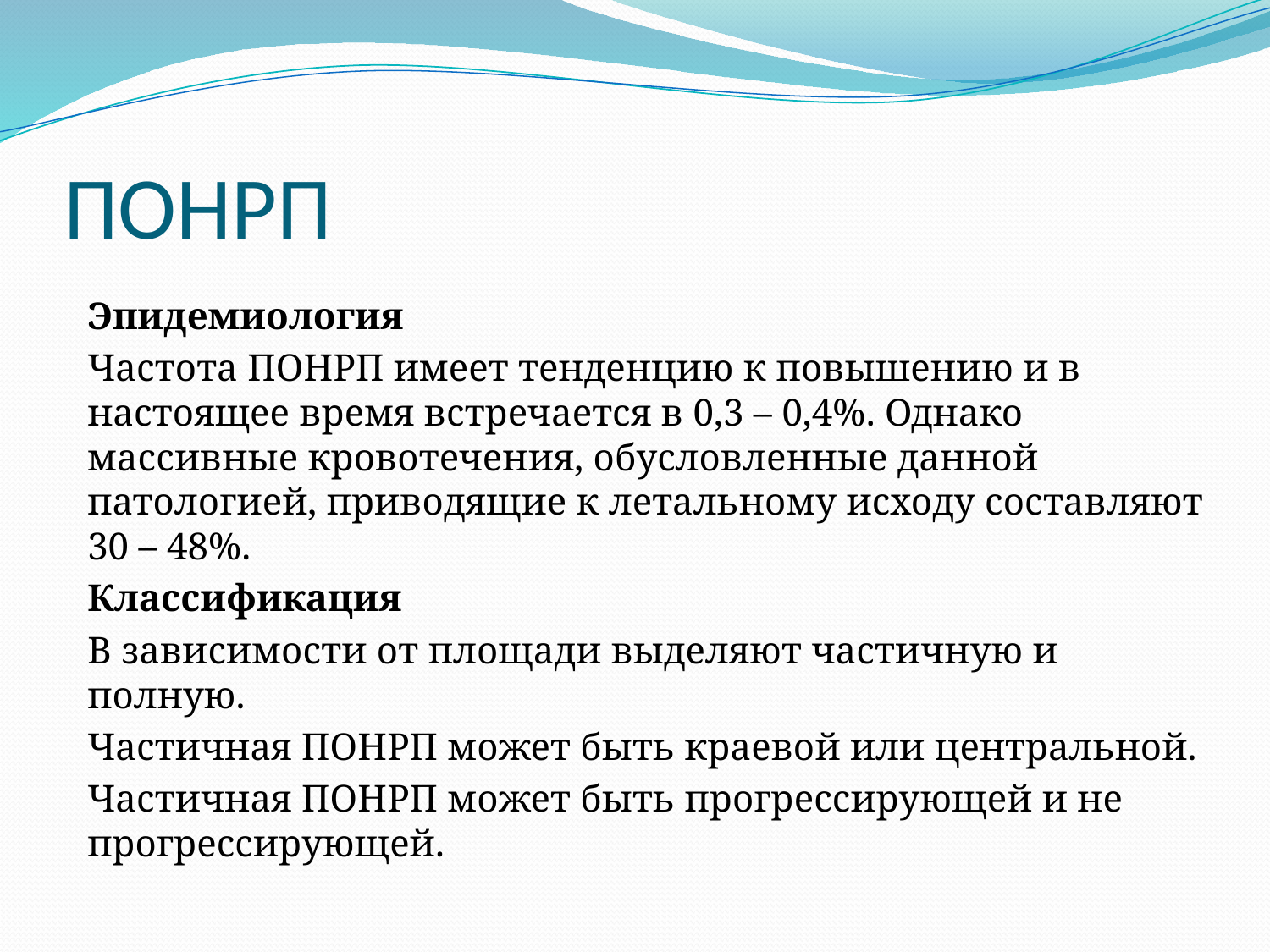

# ПОНРП
Эпидемиология
Частота ПОНРП имеет тенденцию к повышению и в настоящее время встречается в 0,3 – 0,4%. Однако массивные кровотечения, обусловленные данной патологией, приводящие к летальному исходу составляют 30 – 48%.
Классификация
В зависимости от площади выделяют частичную и полную.
Частичная ПОНРП может быть краевой или центральной.
Частичная ПОНРП может быть прогрессирующей и не прогрессирующей.